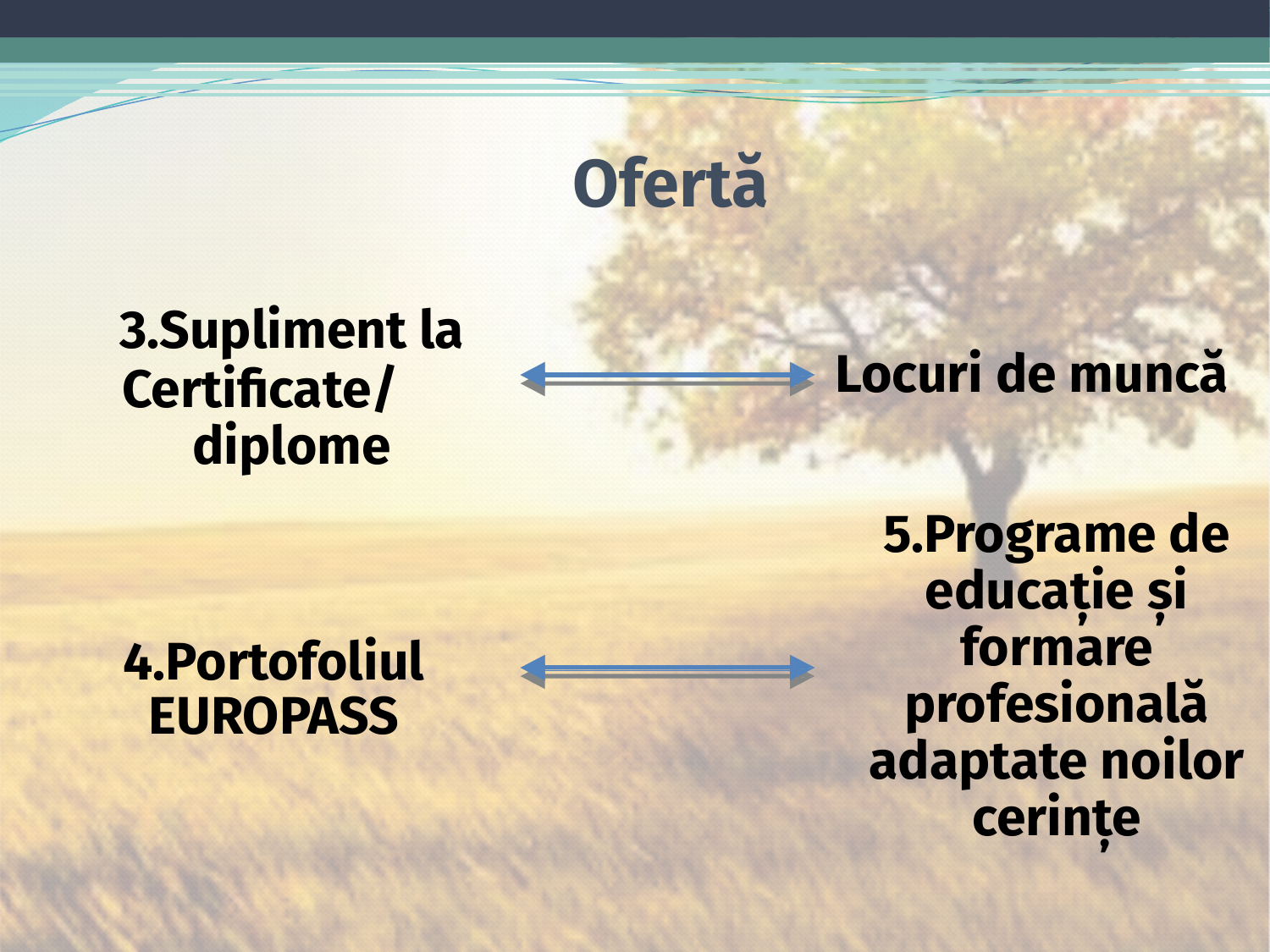

Ofertă

3.Supliment la
Certificate/      diplome

Locuri de muncă

5.Programe de educație și formare profesională adaptate noilor cerințe
4.Portofoliul
EUROPASS